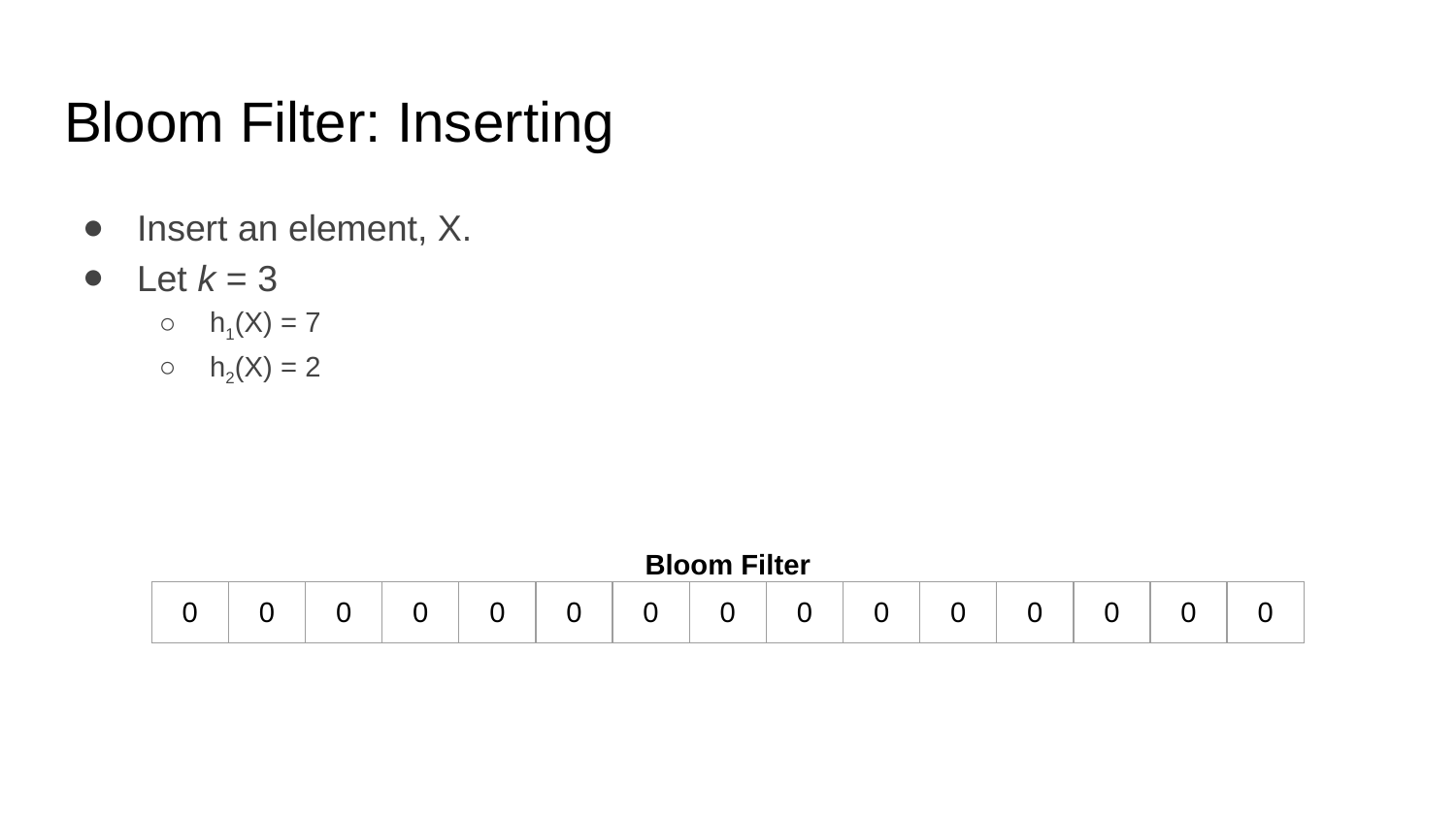

# Bloom Filter: Inserting
Insert an element, X.
Let k = 3
h1(X) = 7
h2(X) = 2
Bloom Filter
| 0 | 0 | 0 | 0 | 0 | 0 | 0 | 0 | 0 | 0 | 0 | 0 | 0 | 0 | 0 |
| --- | --- | --- | --- | --- | --- | --- | --- | --- | --- | --- | --- | --- | --- | --- |